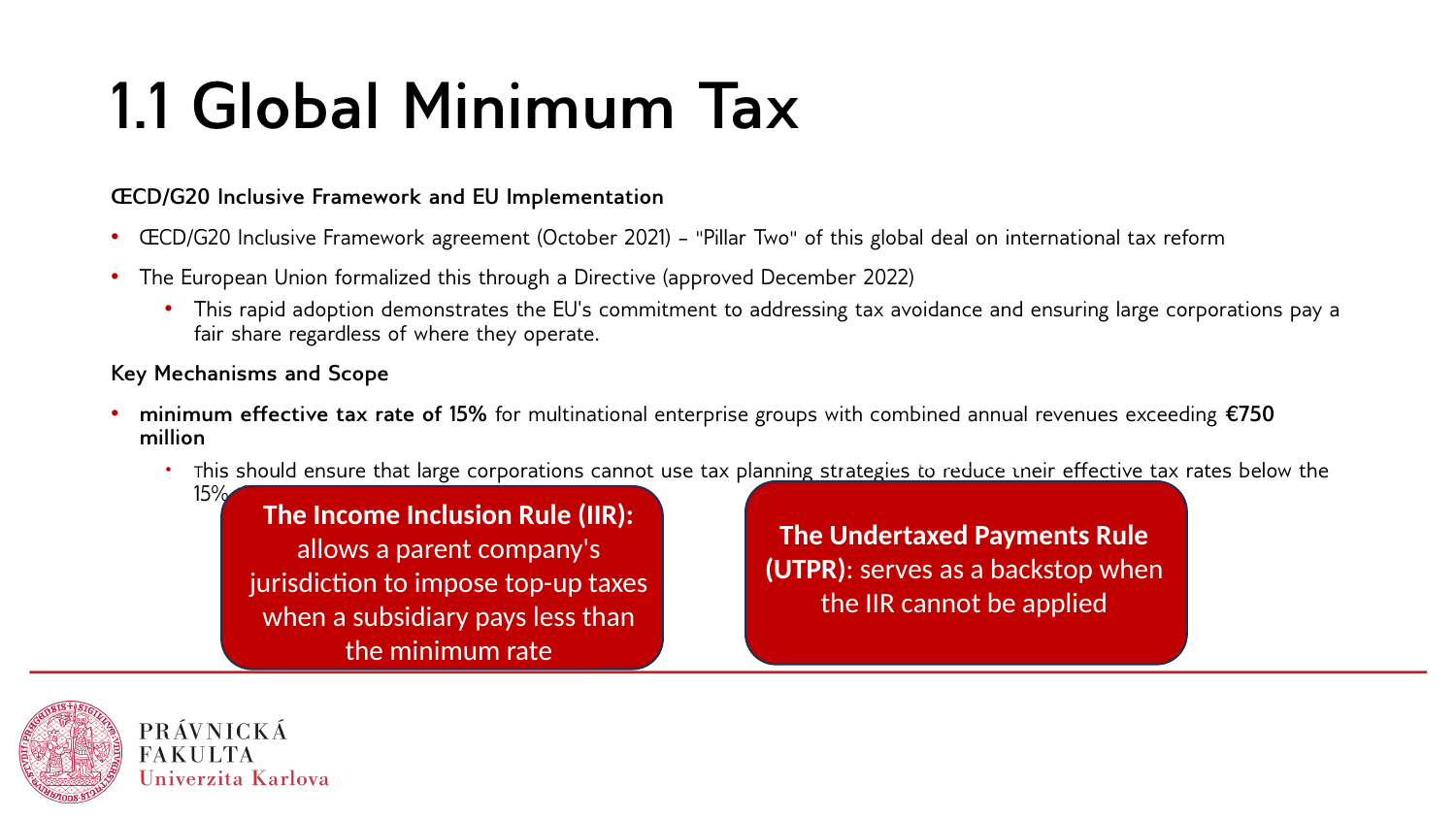

# 1.1 Global Minimum Tax
OECD/G20 Inclusive Framework and EU Implementation
OECD/G20 Inclusive Framework agreement (October 2021) – "Pillar Two" of this global deal on international tax reform
The European Union formalized this through a Directive (approved December 2022)
This rapid adoption demonstrates the EU's commitment to addressing tax avoidance and ensuring large corporations pay a fair share regardless of where they operate.
Key Mechanisms and Scope
minimum effective tax rate of 15% for multinational enterprise groups with combined annual revenues exceeding €750 million
This should ensure that large corporations cannot use tax planning strategies to reduce their effective tax rates below the 15% threshold

The Undertaxed Payments Rule (UTPR): serves as a backstop when the IIR cannot be applied

The Income Inclusion Rule (IIR): allows a parent company's jurisdiction to impose top-up taxes when a subsidiary pays less than the minimum rate
The Undertaxed Payments Rule (UTPR): serves as a backstop when the IIR cannot be applied